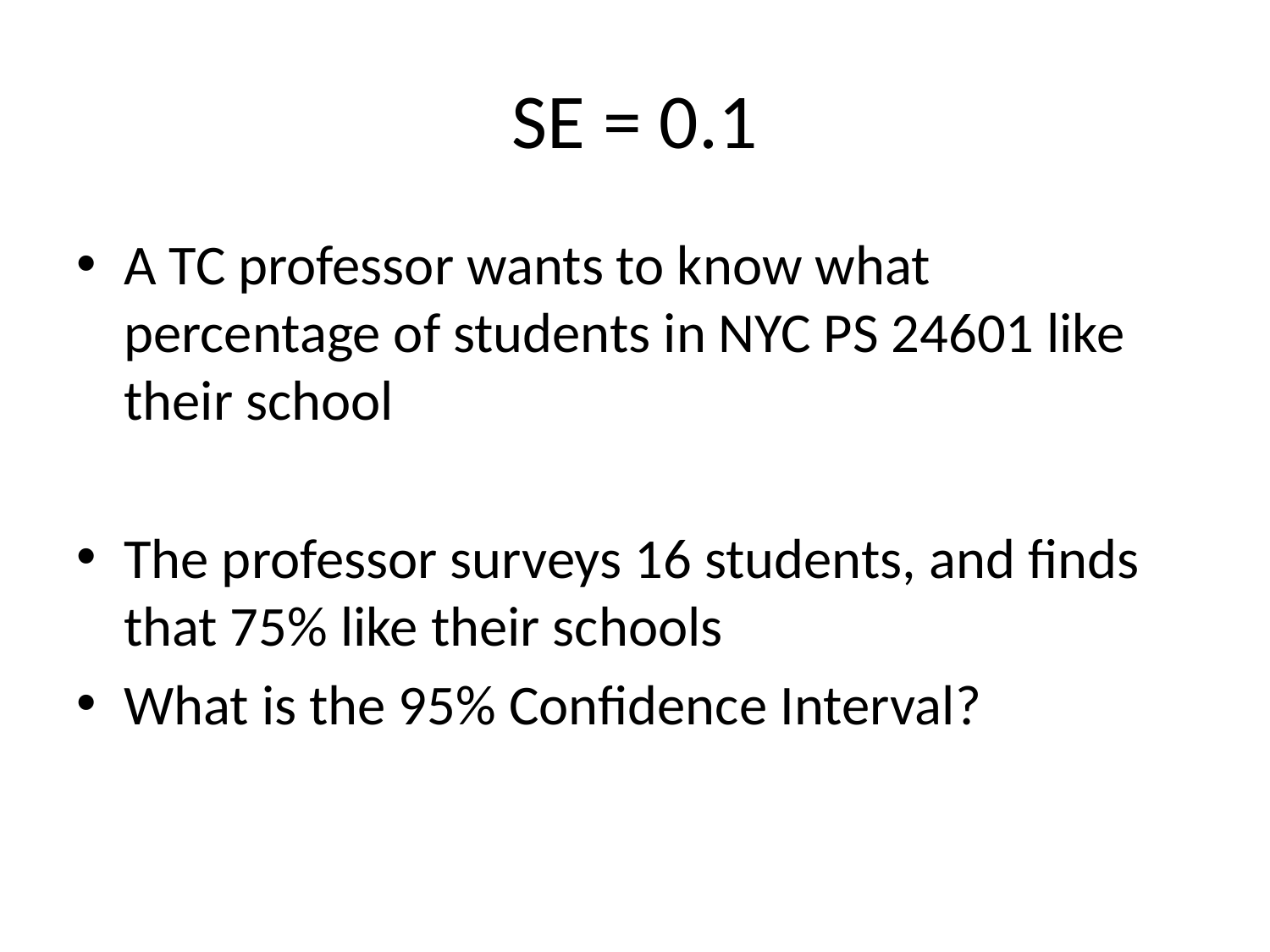

# SE = 0.1
A TC professor wants to know what percentage of students in NYC PS 24601 like their school

The professor surveys 16 students, and finds that 75% like their schools
What is the 95% Confidence Interval?